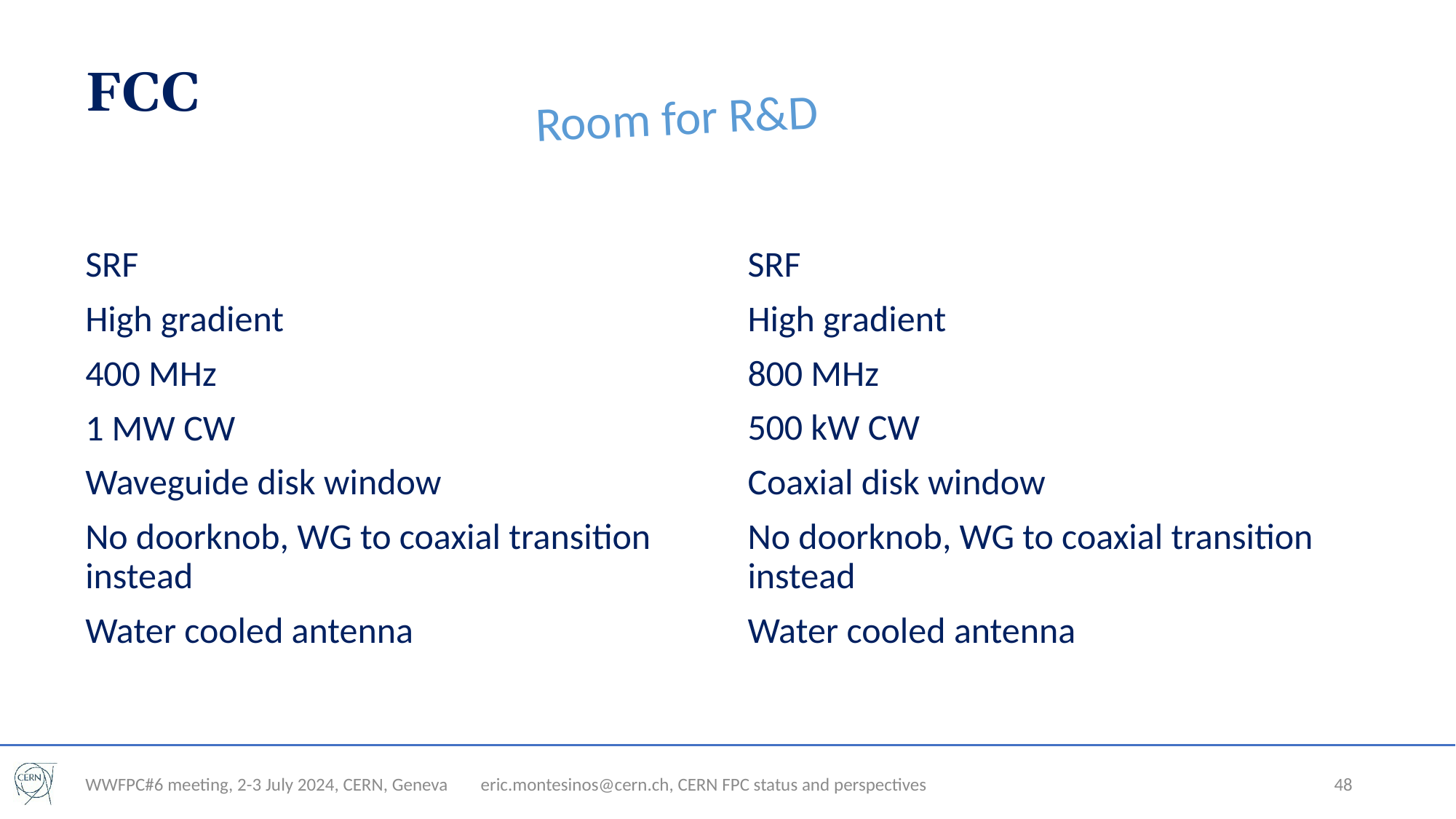

# FCC
Room for R&D
SRF
High gradient
800 MHz
500 kW CW
Coaxial disk window
No doorknob, WG to coaxial transition instead
Water cooled antenna
SRF
High gradient
400 MHz
1 MW CW
Waveguide disk window
No doorknob, WG to coaxial transition instead
Water cooled antenna
WWFPC#6 meeting, 2-3 July 2024, CERN, Geneva
eric.montesinos@cern.ch, CERN FPC status and perspectives
48